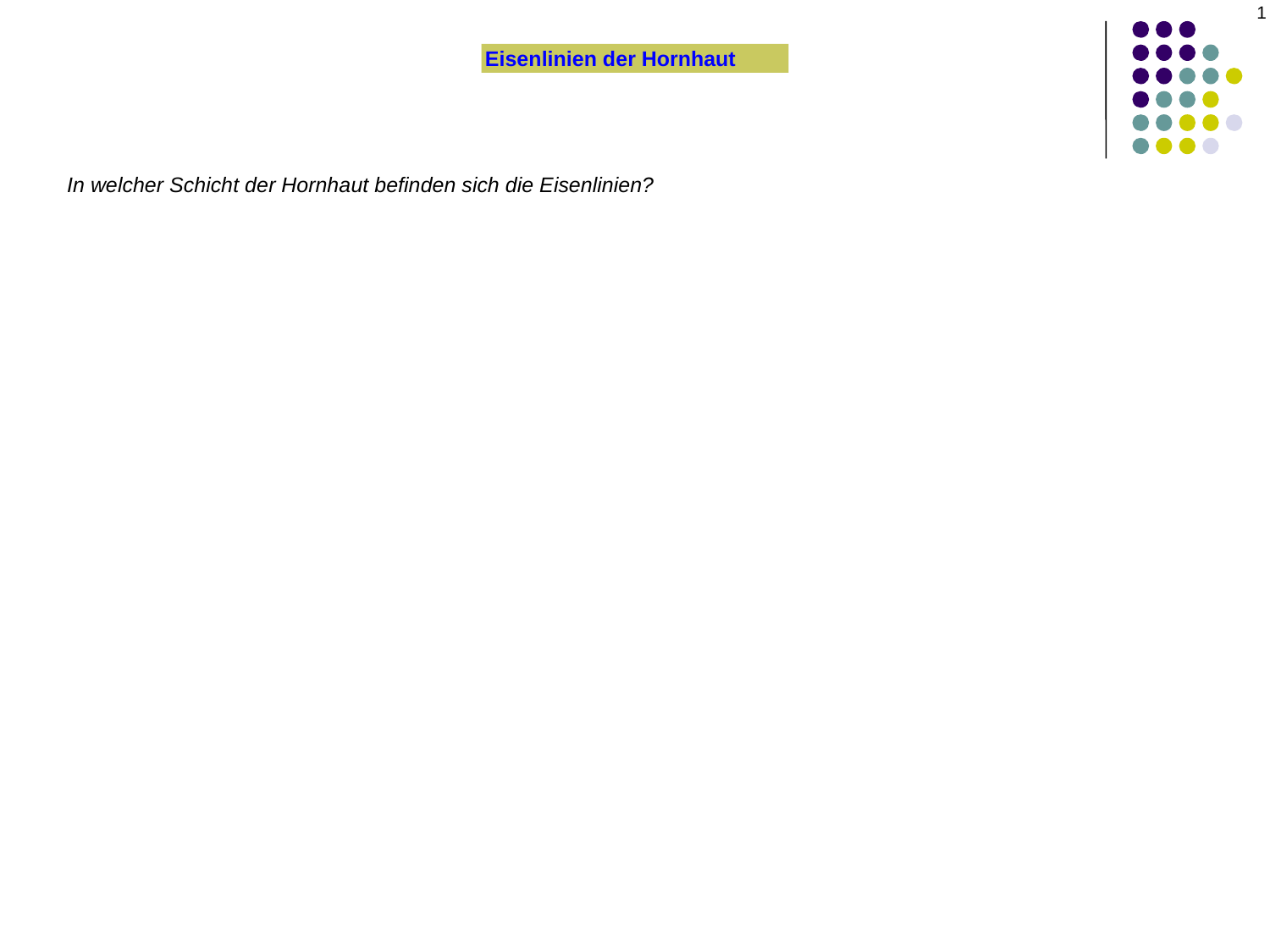

1
Eisenlinien der Hornhaut

In welcher Schicht der Hornhaut befinden sich die Eisenlinien?